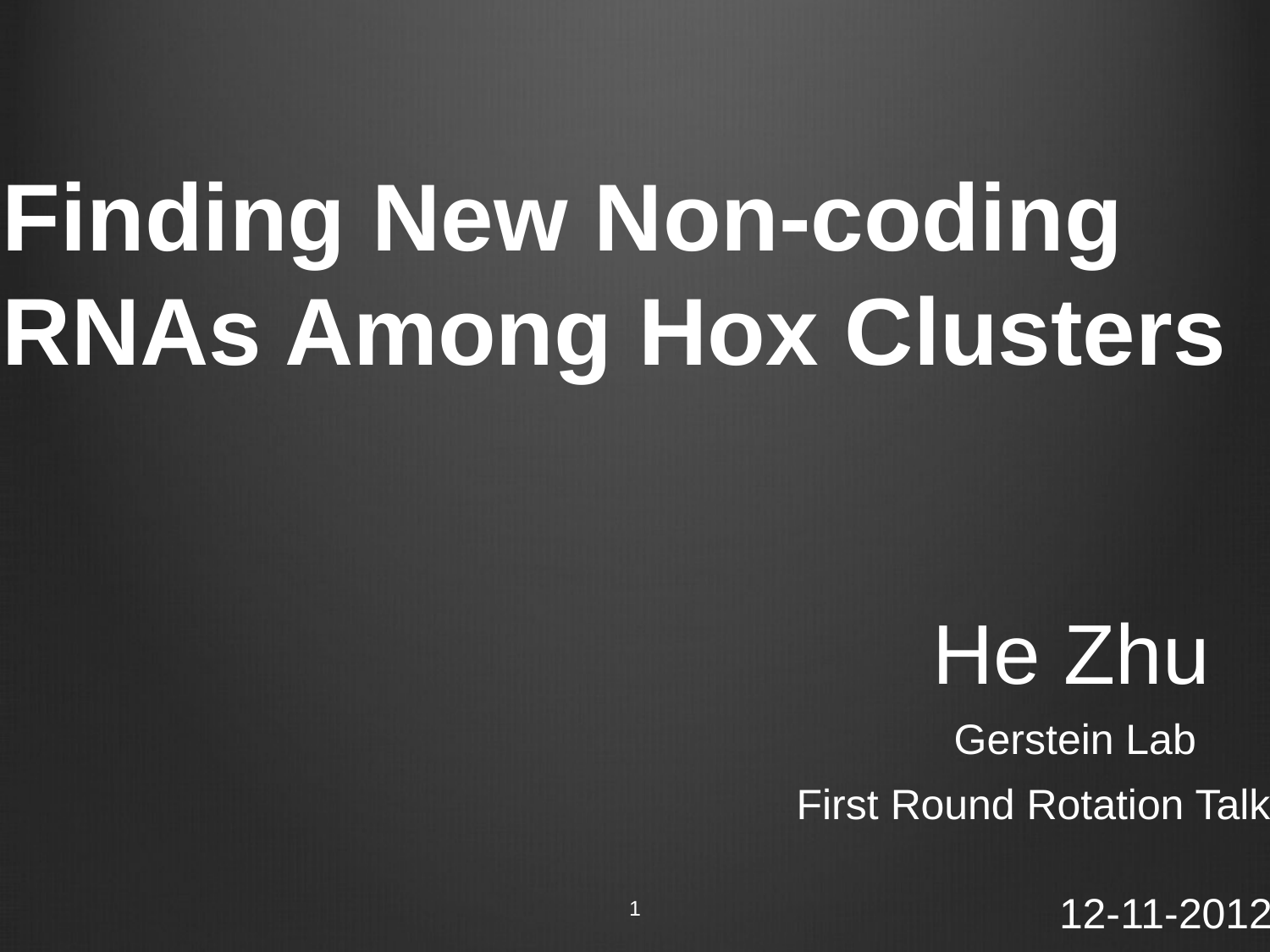

Finding New Non-coding RNAs Among Hox Clusters
He Zhu
Gerstein Lab
First Round Rotation Talk
12-11-2012
1